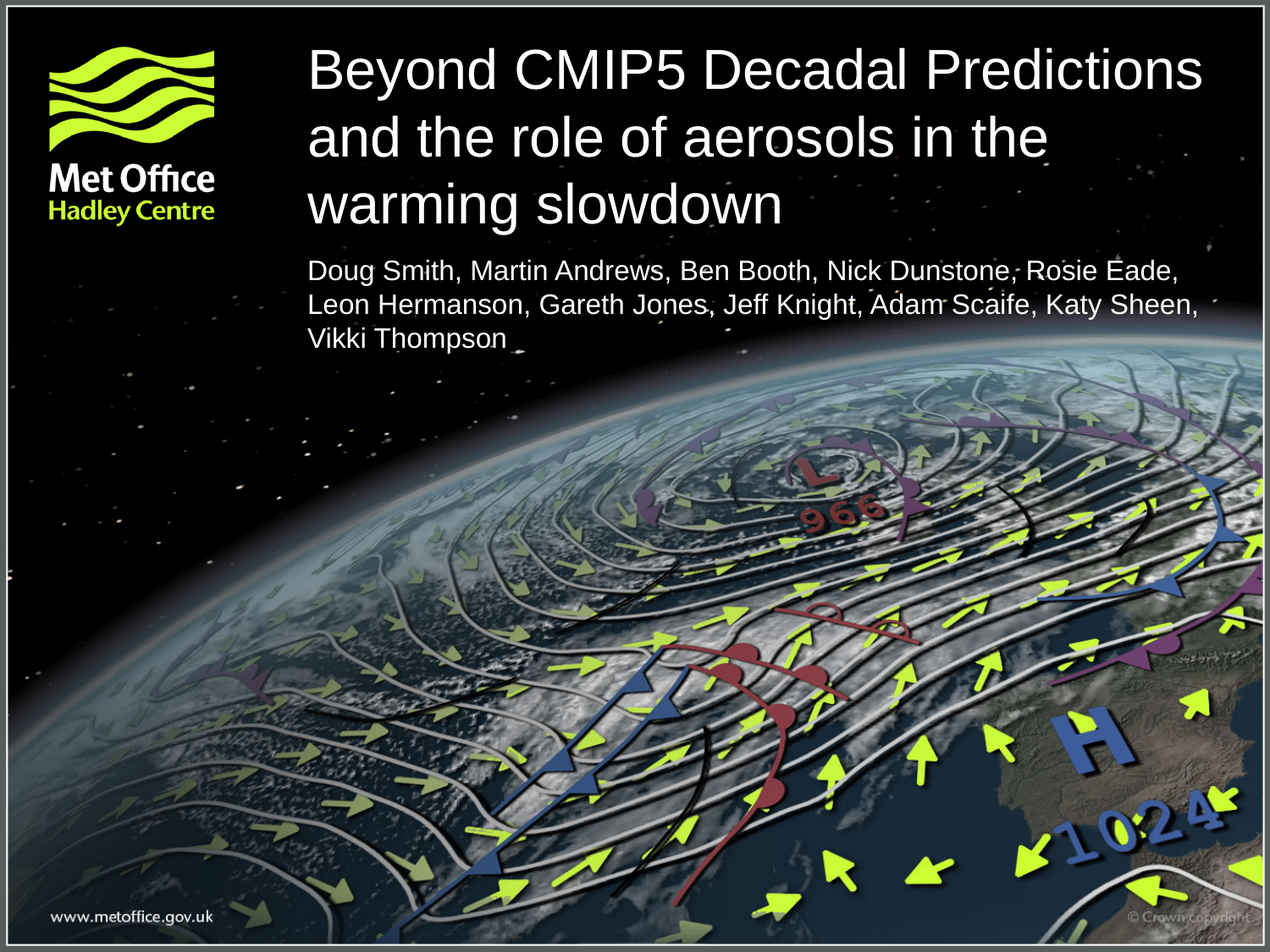

# Beyond CMIP5 Decadal Predictions and the role of aerosols in the warming slowdown
Doug Smith, Martin Andrews, Ben Booth, Nick Dunstone, Rosie Eade, Leon Hermanson, Gareth Jones, Jeff Knight, Adam Scaife, Katy Sheen, Vikki Thompson